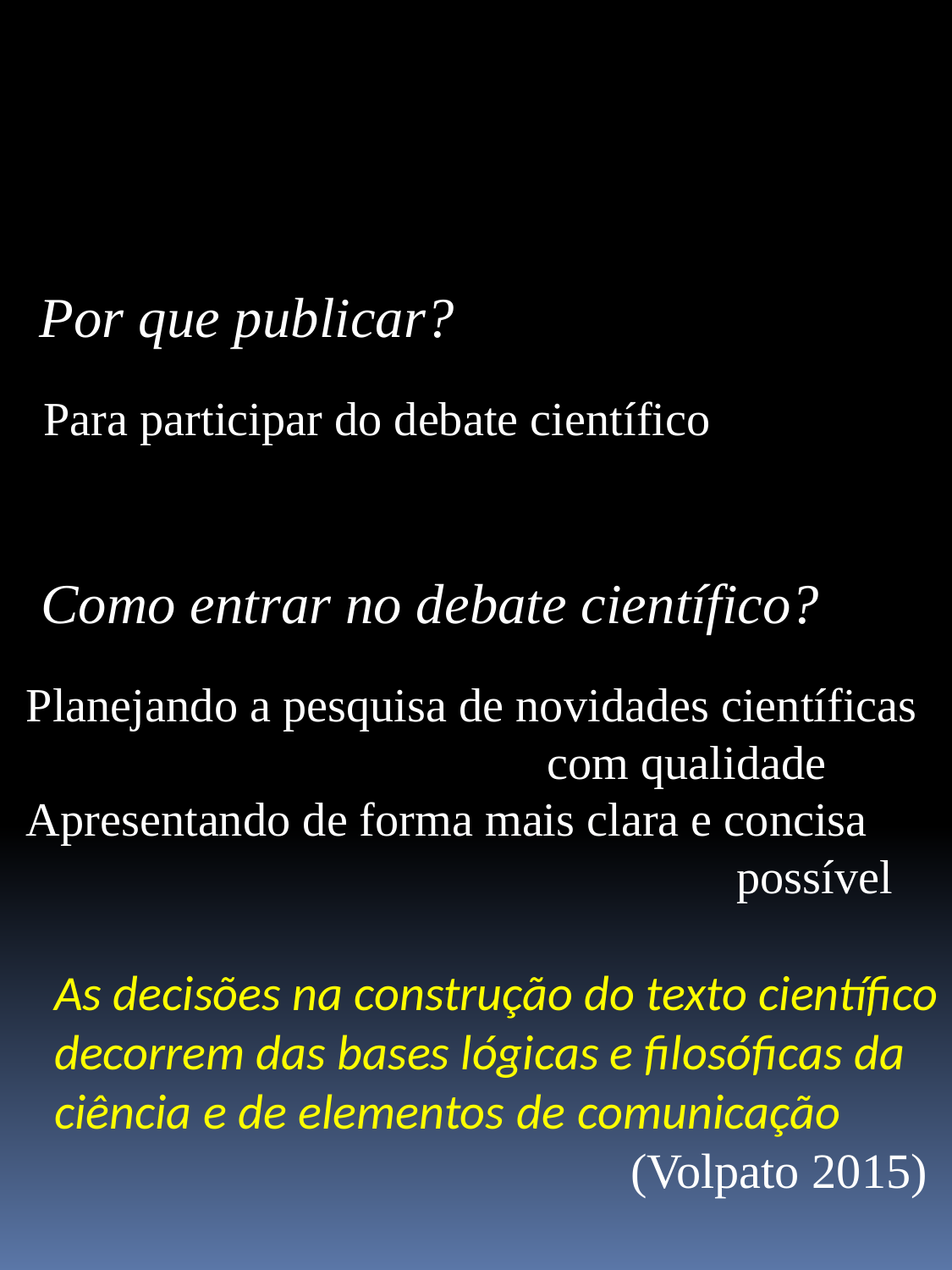

Por que publicar?
Para participar do debate científico

Como entrar no debate científico?
Planejando a pesquisa de novidades científicas
                                            com qualidade
Apresentando de forma mais clara e concisa
                                                            possível

As decisões na construção do texto científico
decorrem das bases lógicas e filosóficas da
ciência e de elementos de comunicação
                                               (Volpato 2015)